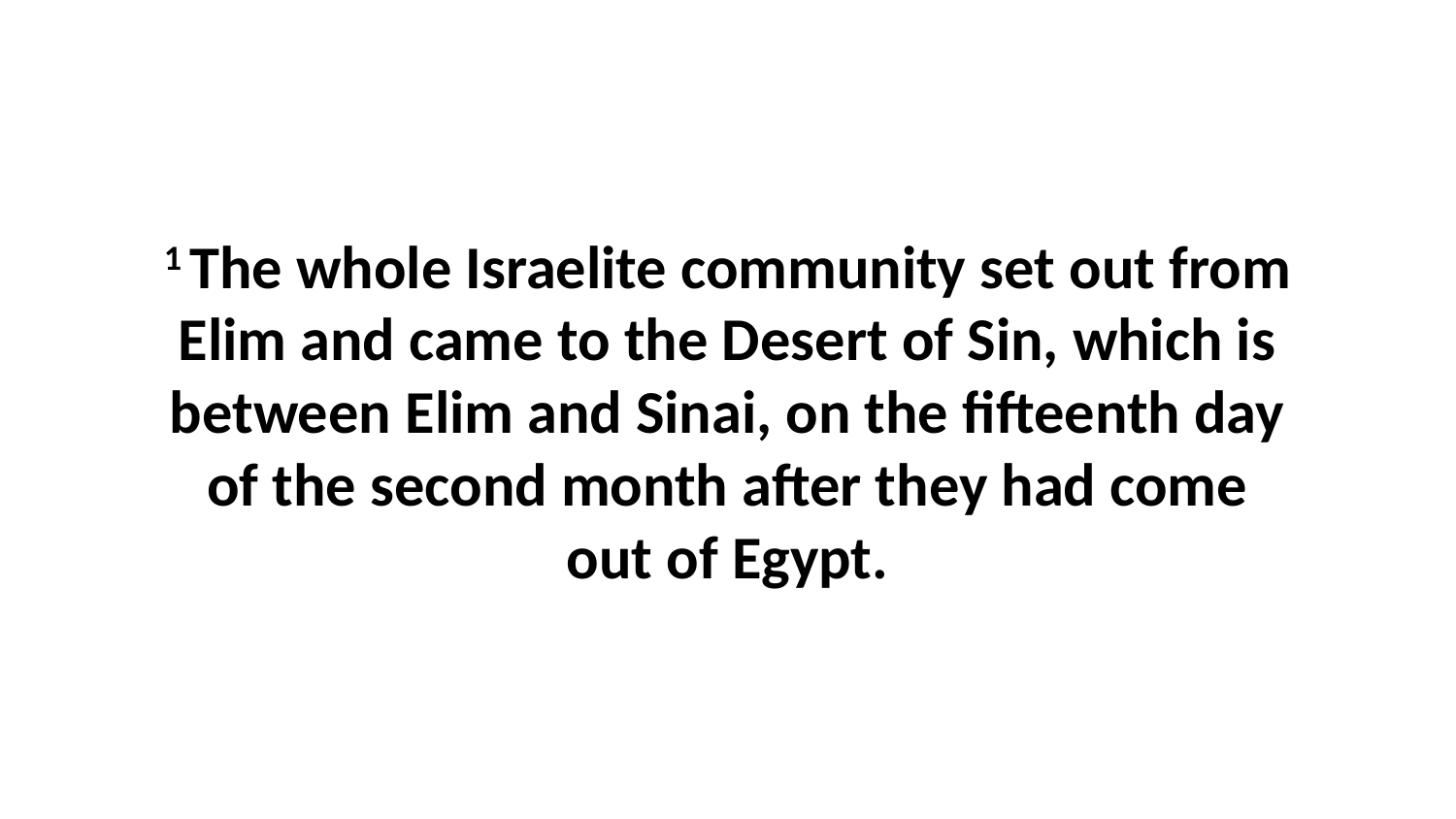

1 The whole Israelite community set out from Elim and came to the Desert of Sin, which is between Elim and Sinai, on the fifteenth day of the second month after they had come out of Egypt.